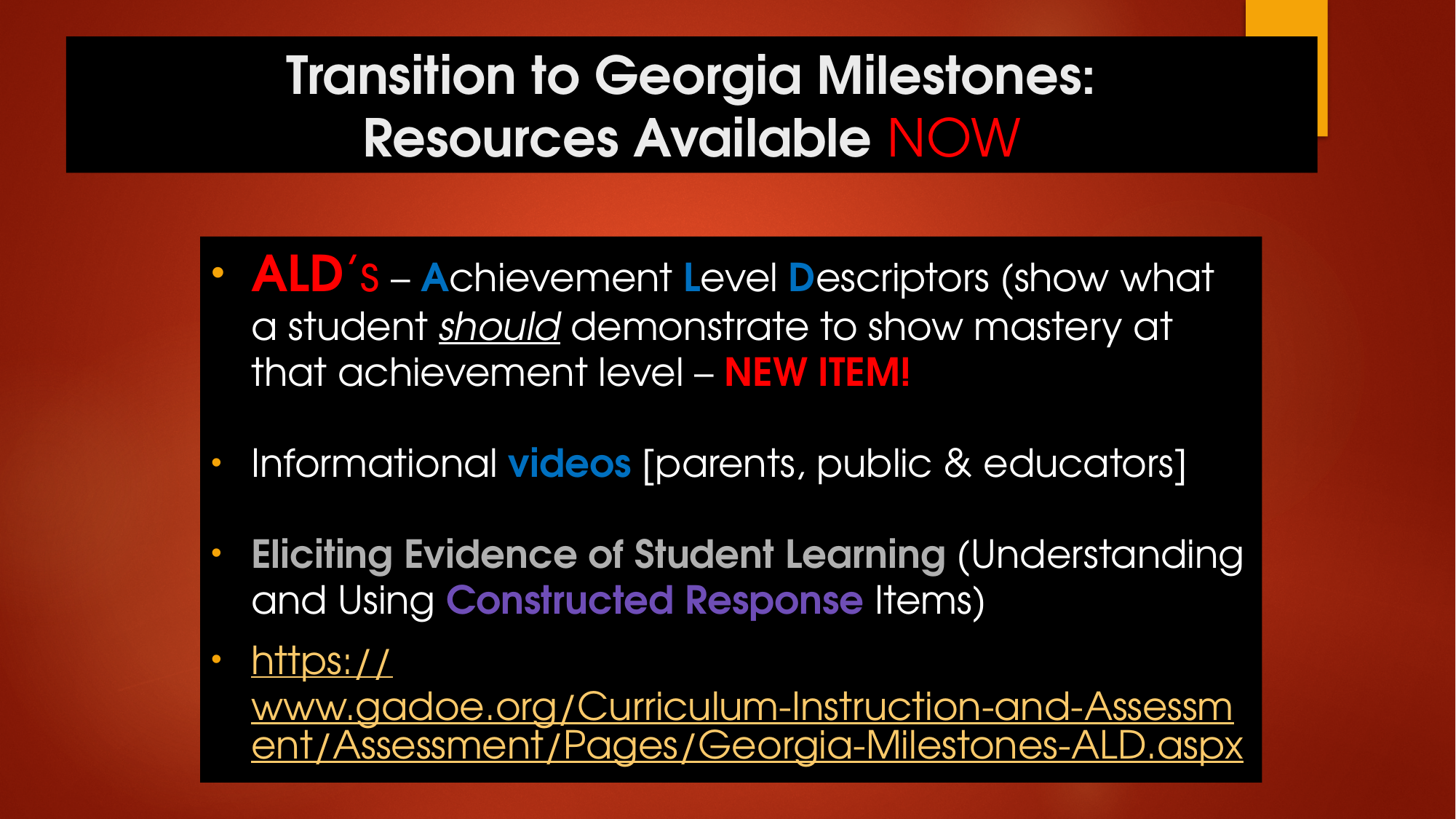

# Transition to Georgia Milestones: Resources Available NOW
ALD’s – Achievement Level Descriptors (show what a student should demonstrate to show mastery at that achievement level – NEW ITEM!

Informational videos [parents, public & educators]

Eliciting Evidence of Student Learning (Understanding and Using Constructed Response Items)
https://www.gadoe.org/Curriculum-Instruction-and-Assessment/Assessment/Pages/Georgia-Milestones-ALD.aspx